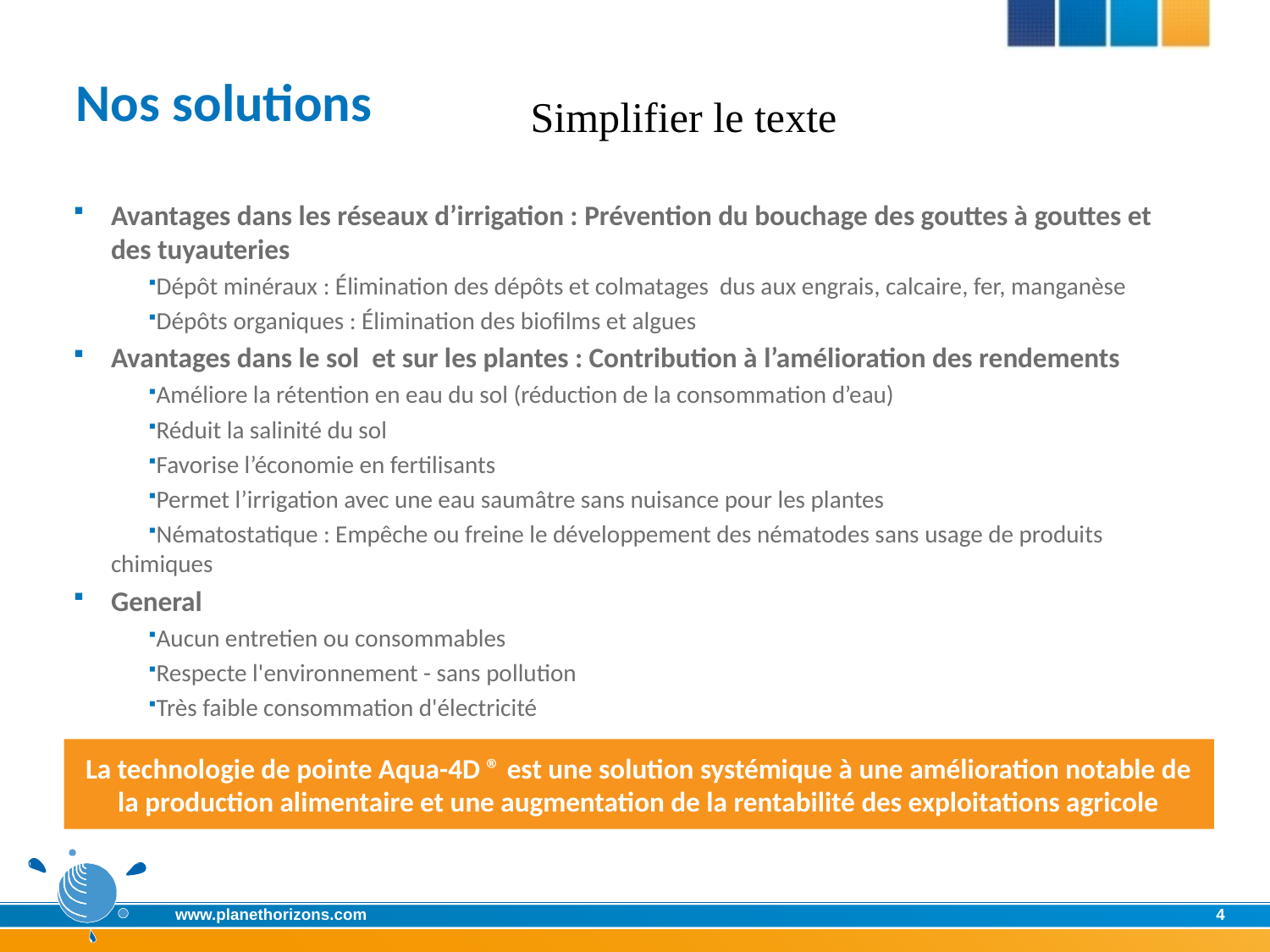

# Nos solutions
Simplifier le texte
Avantages dans les réseaux d’irrigation : Prévention du bouchage des gouttes à gouttes et des tuyauteries
Dépôt minéraux : Élimination des dépôts et colmatages  dus aux engrais, calcaire, fer, manganèse
Dépôts organiques : Élimination des biofilms et algues
Avantages dans le sol  et sur les plantes : Contribution à l’amélioration des rendements
Améliore la rétention en eau du sol (réduction de la consommation d’eau)
Réduit la salinité du sol
Favorise l’économie en fertilisants
Permet l’irrigation avec une eau saumâtre sans nuisance pour les plantes
Nématostatique : Empêche ou freine le développement des nématodes sans usage de produits chimiques
General
Aucun entretien ou consommables
Respecte l'environnement - sans pollution
Très faible consommation d'électricité
La technologie de pointe Aqua-4D ® est une solution systémique à une amélioration notable de la production alimentaire et une augmentation de la rentabilité des exploitations agricole
4